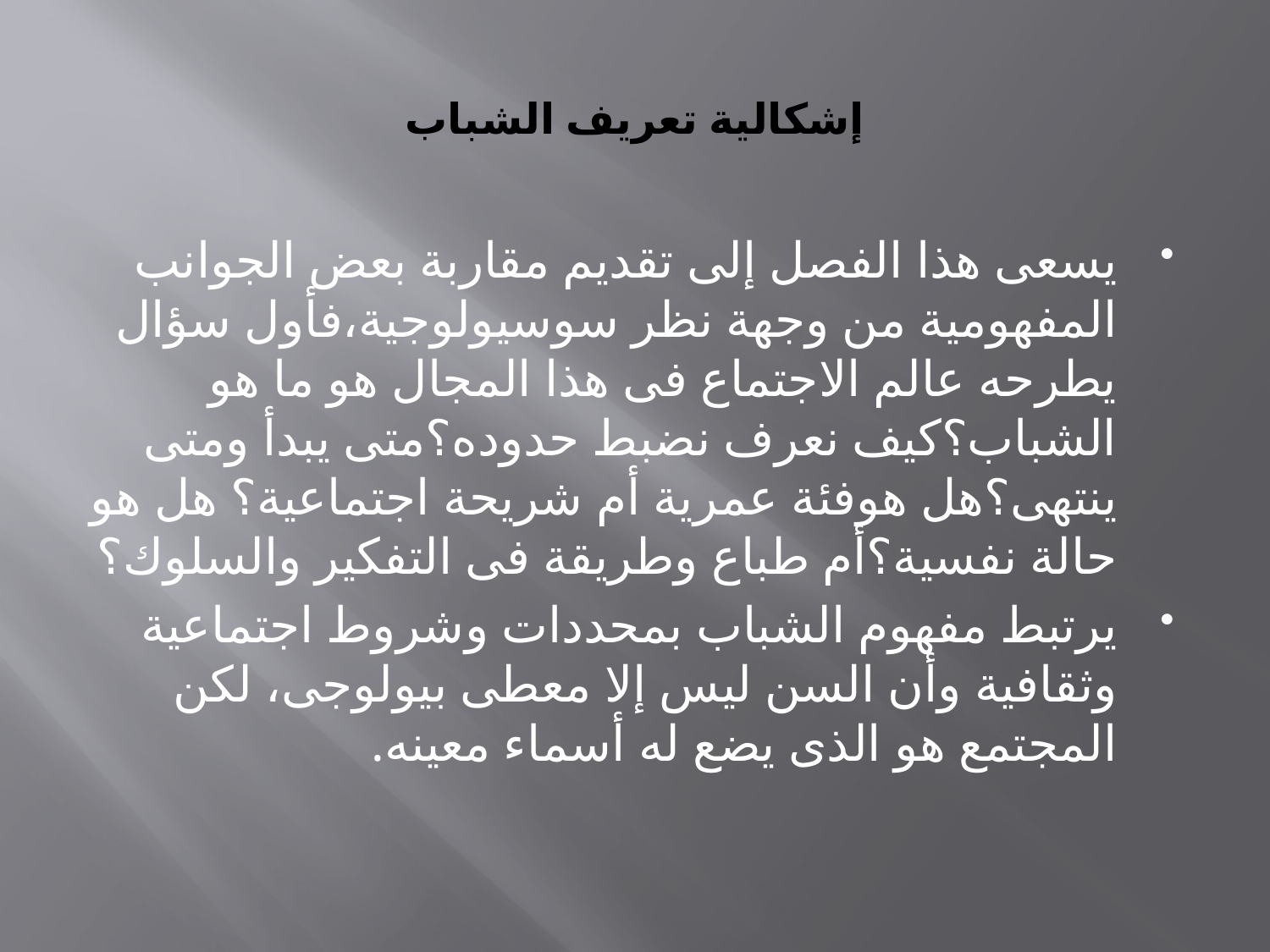

# إشكالية تعريف الشباب
يسعى هذا الفصل إلى تقديم مقاربة بعض الجوانب المفهومية من وجهة نظر سوسيولوجية،فأول سؤال يطرحه عالم الاجتماع فى هذا المجال هو ما هو الشباب؟كيف نعرف نضبط حدوده؟متى يبدأ ومتى ينتهى؟هل هوفئة عمرية أم شريحة اجتماعية؟ هل هو حالة نفسية؟أم طباع وطريقة فى التفكير والسلوك؟
يرتبط مفهوم الشباب بمحددات وشروط اجتماعية وثقافية وأن السن ليس إلا معطى بيولوجى، لكن المجتمع هو الذى يضع له أسماء معينه.